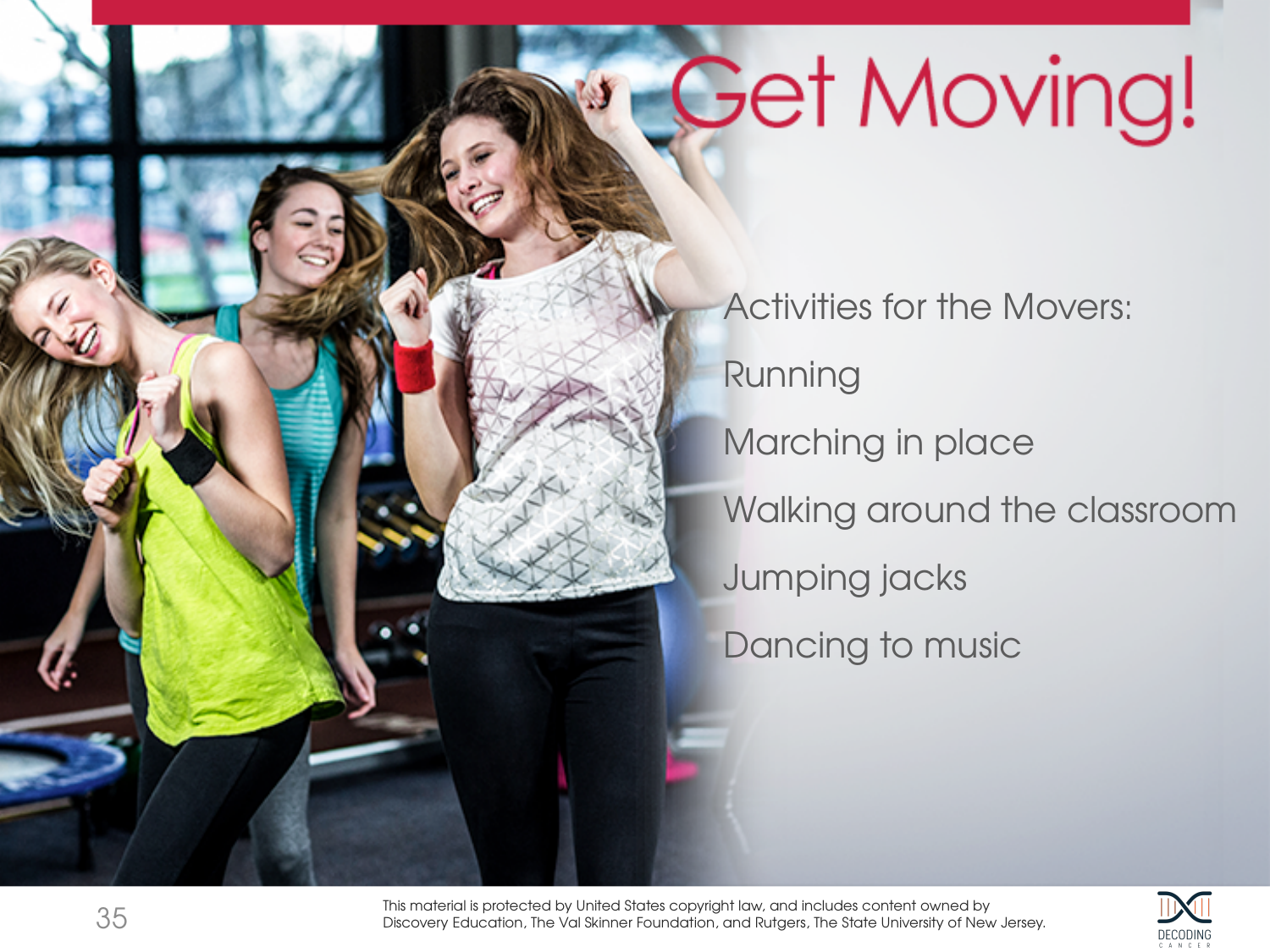

Activities for the Movers:
Running
Marching in place
Walking around the classroom
Jumping jacks
Dancing to music
35